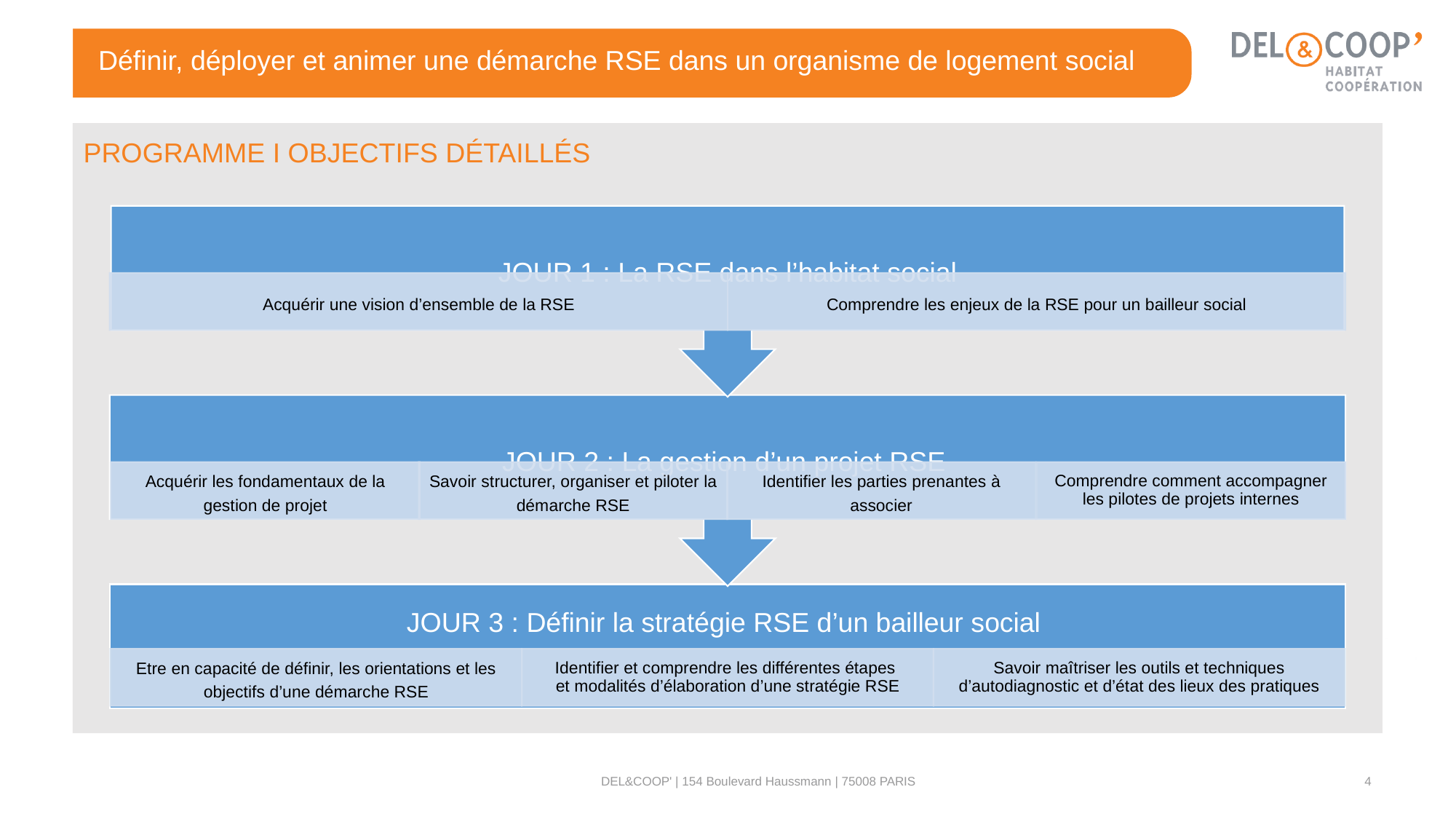

# Définir, déployer et animer une démarche RSE dans un organisme de logement social
PROGRAMME I OBJECTIFS DÉTAILLÉS

JOUR 3 : Définir la stratégie RSE d’un bailleur social
Etre en capacité de définir, les orientations et les objectifs d’une démarche RSE
Identifier et comprendre les différentes étapes
et modalités d’élaboration d’une stratégie RSE
Savoir maîtriser les outils et techniques d’autodiagnostic et d’état des lieux des pratiques
JOUR 2 : La gestion d’un projet RSE
Acquérir les fondamentaux de la gestion de projet
Savoir structurer, organiser et piloter la démarche RSE
Identifier les parties prenantes à associer
Comprendre comment accompagner les pilotes de projets internes
JOUR 1 : La RSE dans l’habitat social
Acquérir une vision d’ensemble de la RSE
Comprendre les enjeux de la RSE pour un bailleur social
4
DEL&COOP' | 154 Boulevard Haussmann | 75008 PARIS